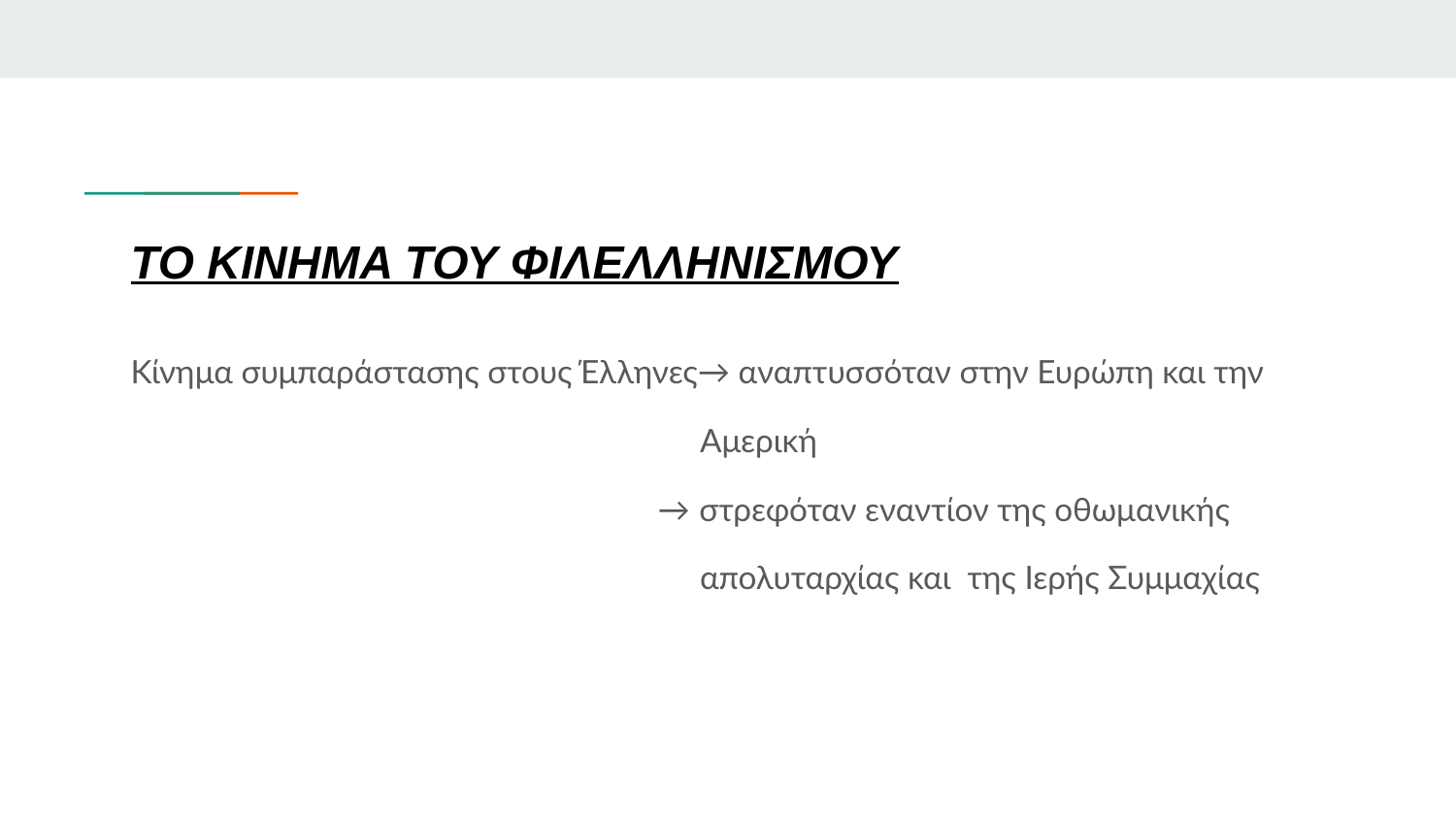

# ΤΟ ΚΙΝΗΜΑ ΤΟΥ ΦΙΛΕΛΛΗΝΙΣΜΟΥ

Κίνημα συμπαράστασης στους Έλληνες→ αναπτυσσόταν στην Ευρώπη και την
                                                                     Αμερική
                                                                → στρεφόταν εναντίον της οθωμανικής
                                                                     απολυταρχίας και  της Ιερής Συμμαχίας